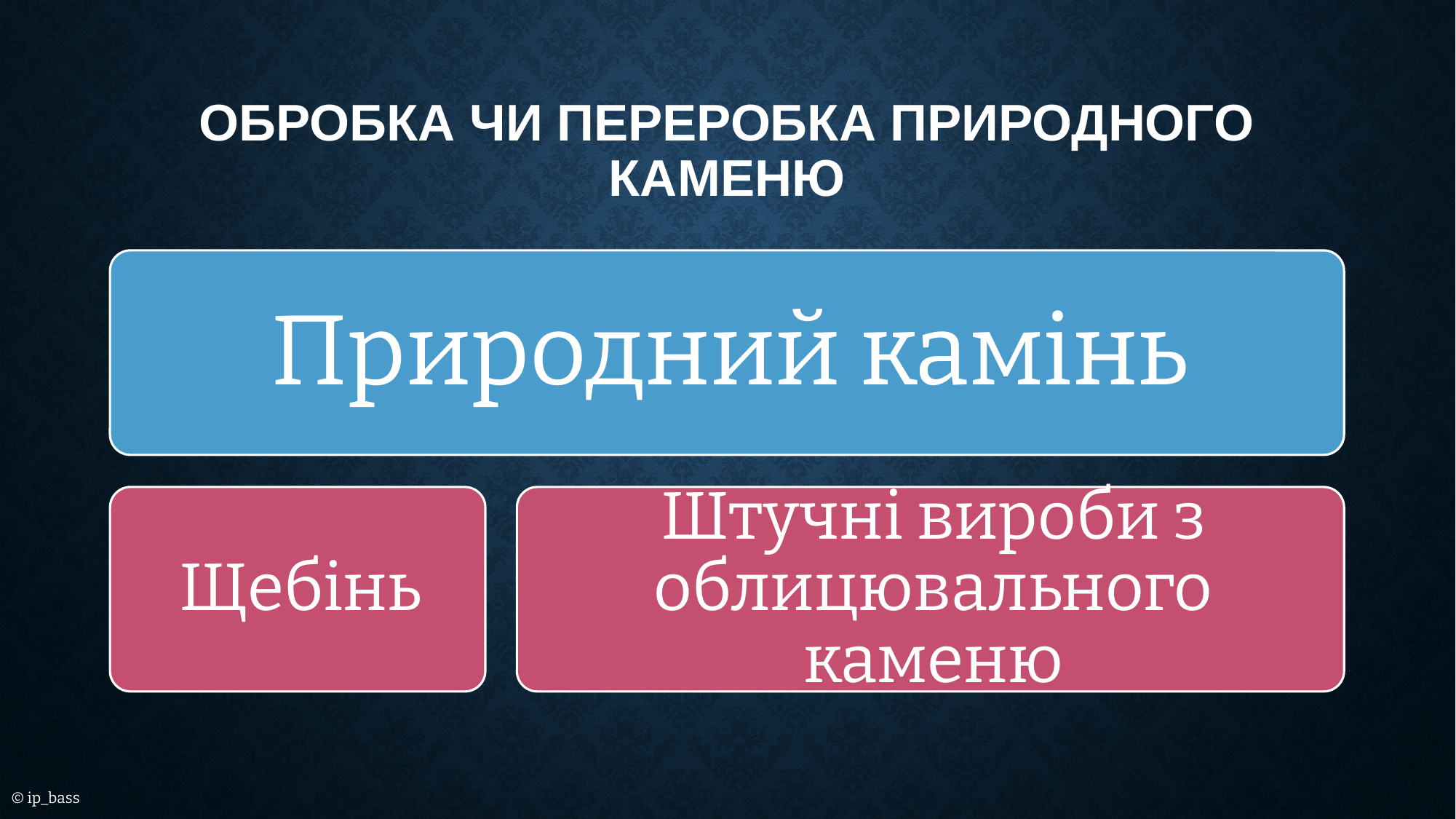

# Обробка чи переробка природного каменю
Природний камінь
Щебінь
Штучні вироби з облицювального каменю
© ip_bass